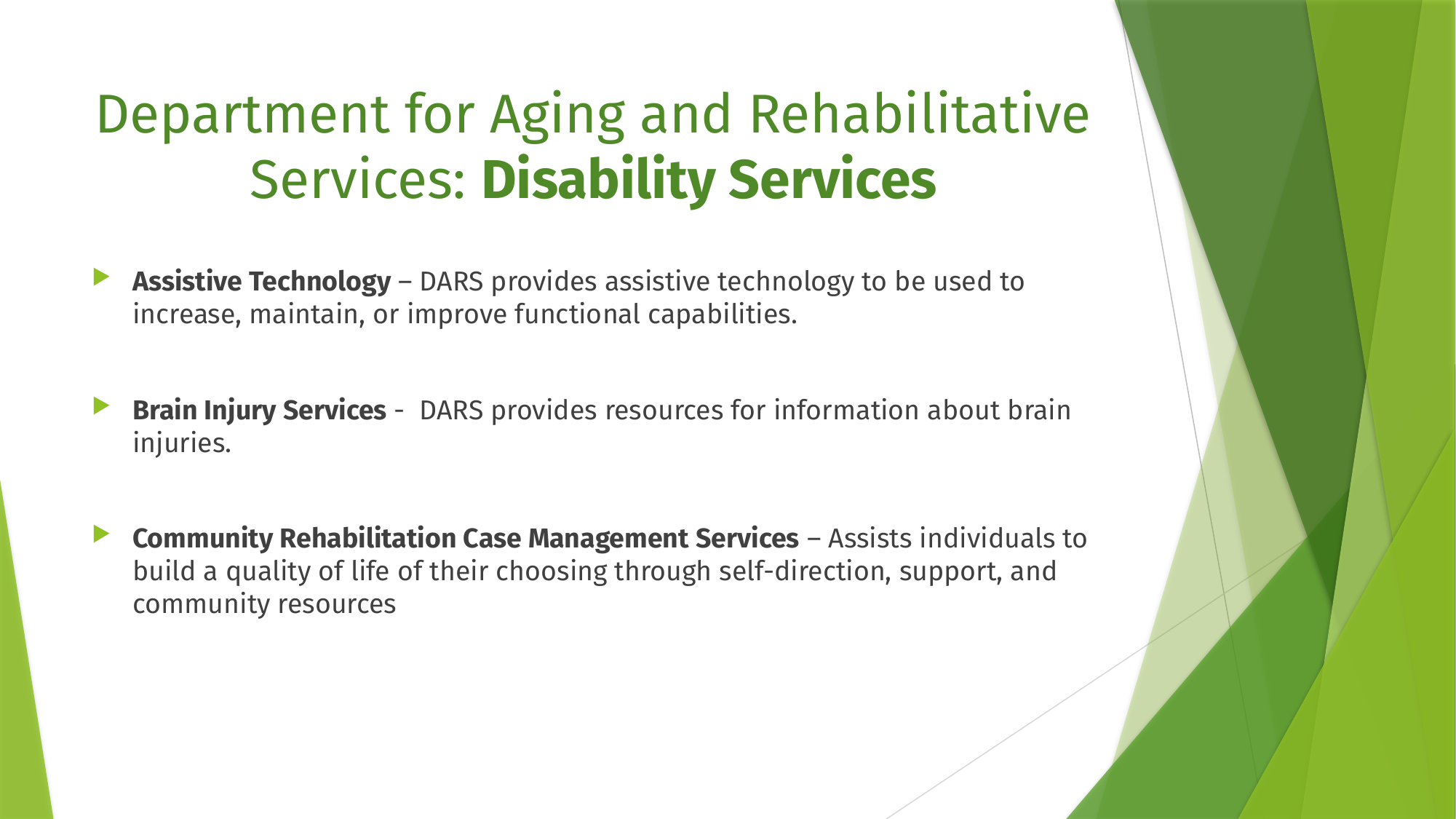

# Department for Aging and Rehabilitative Services: Disability Services
Assistive Technology – DARS provides assistive technology to be used to increase, maintain, or improve functional capabilities.

Brain Injury Services -  DARS provides resources for information about brain injuries.

Community Rehabilitation Case Management Services – Assists individuals to build a quality of life of their choosing through self-direction, support, and community resources